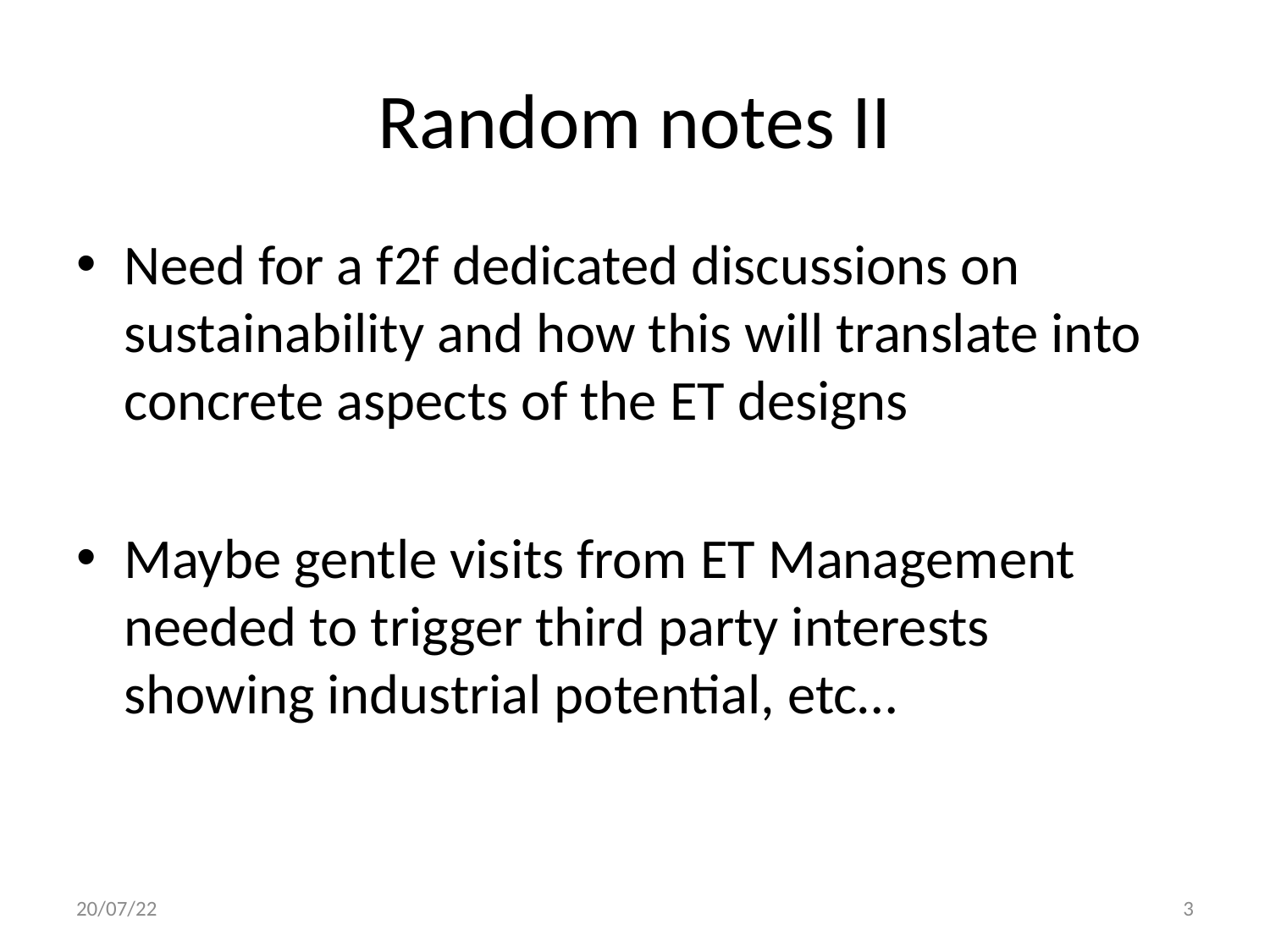

# Random notes II
Need for a f2f dedicated discussions on sustainability and how this will translate into concrete aspects of the ET designs

Maybe gentle visits from ET Management needed to trigger third party interests showing industrial potential, etc…

20/07/22
3